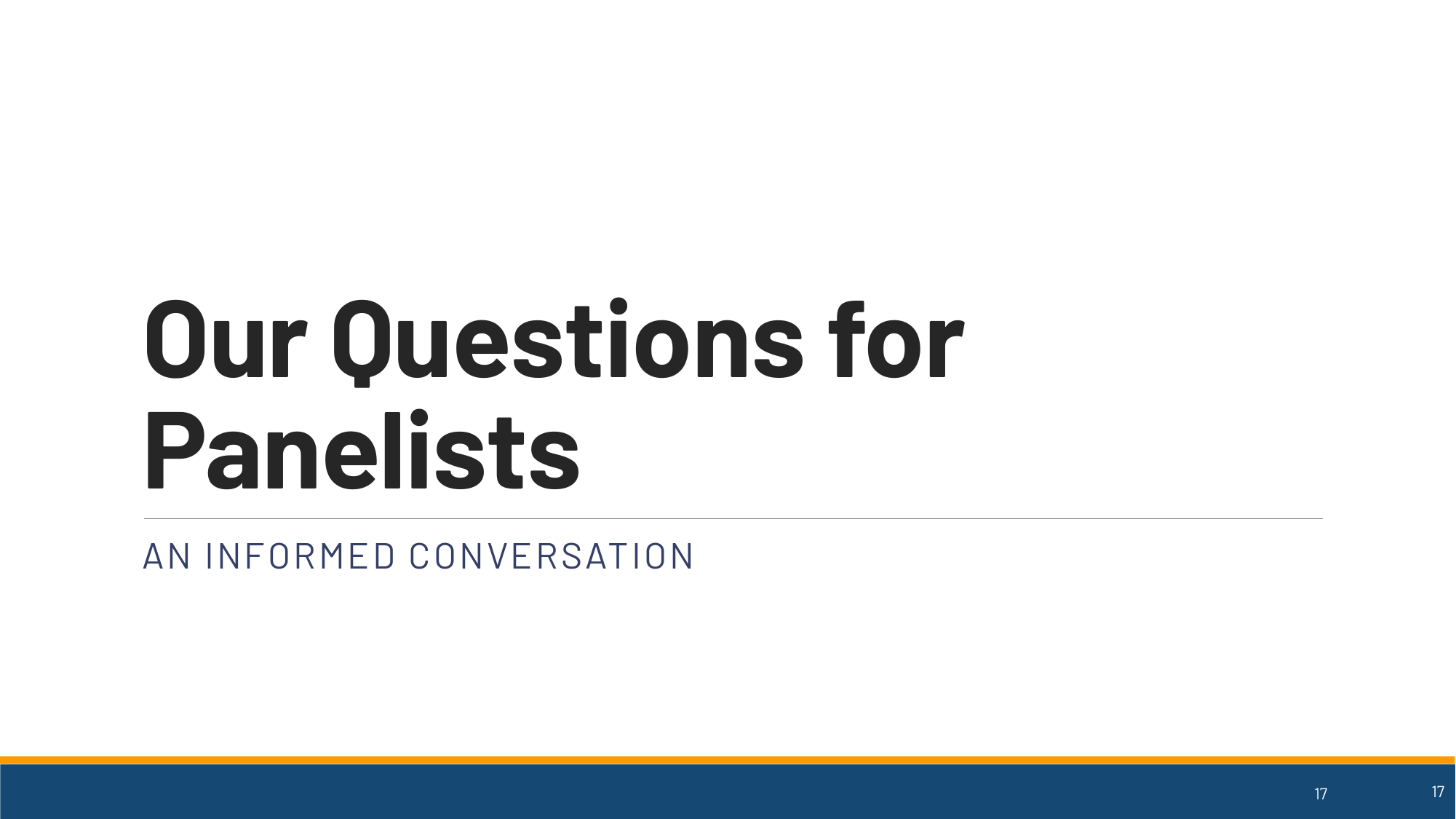

# Our Questions for Panelists
An Informed Conversation
17
17